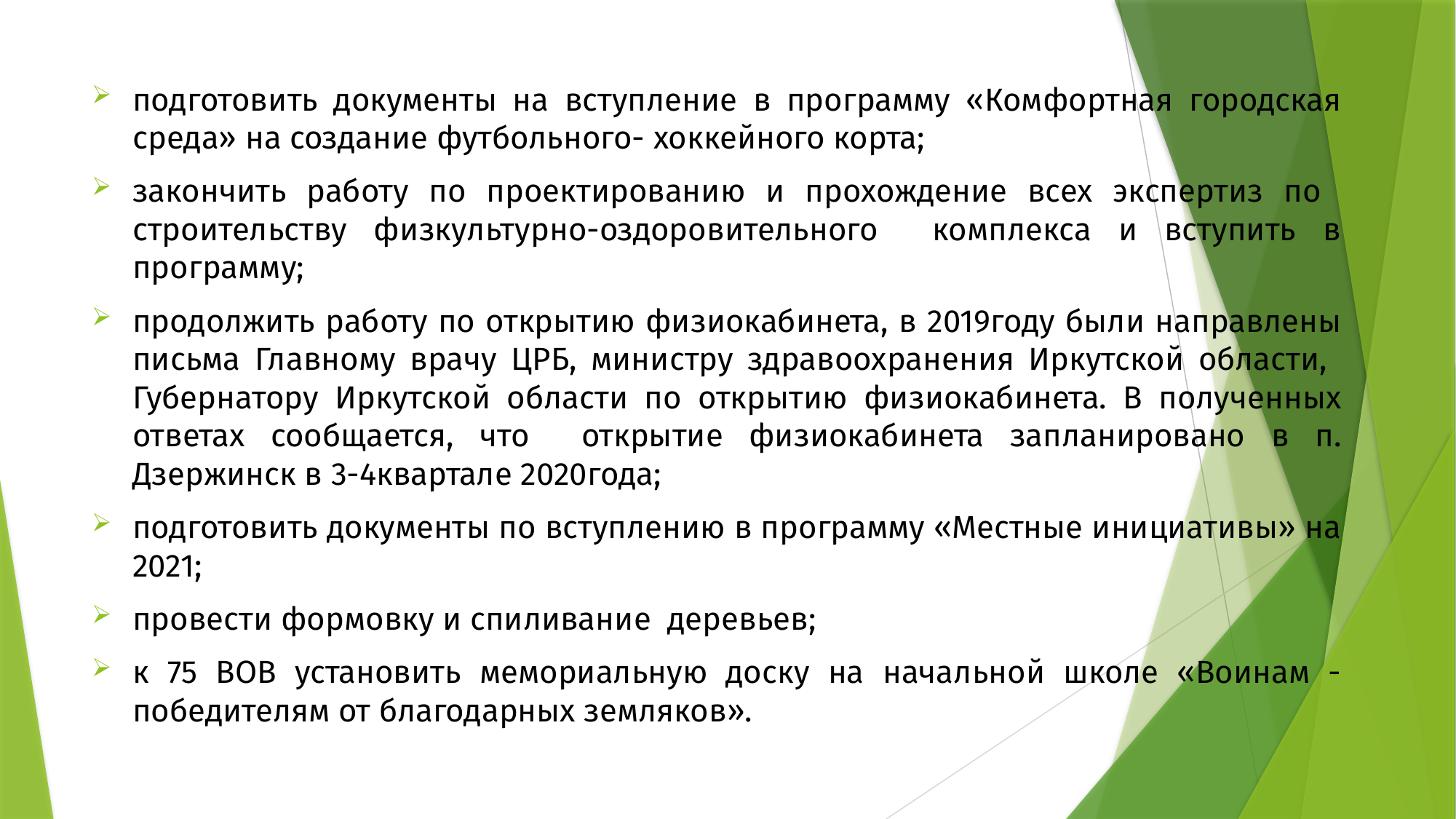

подготовить документы на вступление в программу «Комфортная городская среда» на создание футбольного- хоккейного корта;
закончить работу по проектированию и прохождение всех экспертиз по  строительству физкультурно-оздоровительного  комплекса и вступить в программу;
продолжить работу по открытию физиокабинета, в 2019году были направлены письма Главному врачу ЦРБ, министру здравоохранения Иркутской области,  Губернатору Иркутской области по открытию физиокабинета. В полученных ответах сообщается, что  открытие физиокабинета запланировано в п. Дзержинск в 3-4квартале 2020года;
подготовить документы по вступлению в программу «Местные инициативы» на 2021;
провести формовку и спиливание  деревьев;
к 75 ВОВ установить мемориальную доску на начальной школе «Воинам -победителям от благодарных земляков».